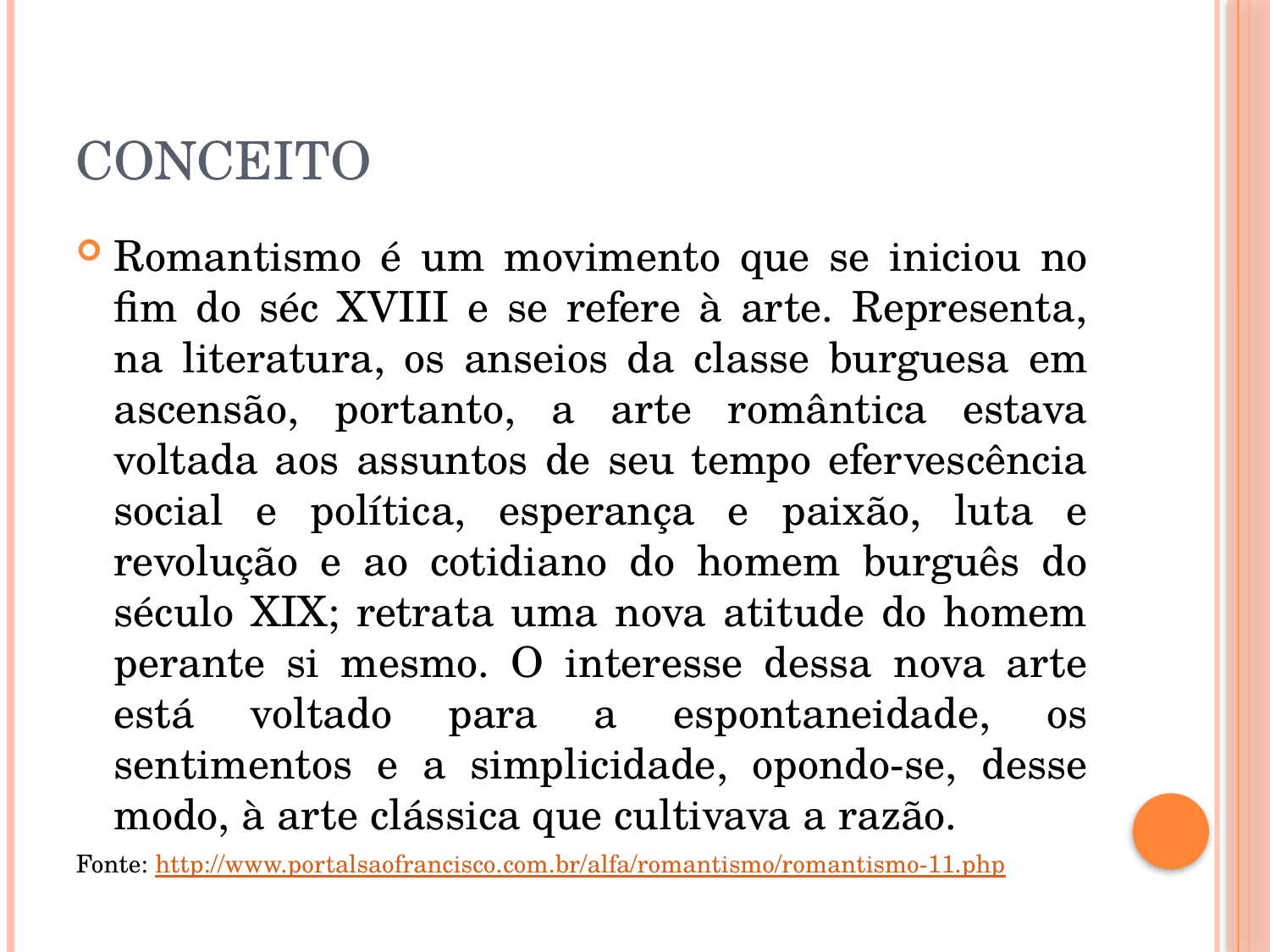

# Conceito
Romantismo é um movimento que se iniciou no fim do séc XVIII e se refere à arte. Representa, na literatura, os anseios da classe burguesa em ascensão, portanto, a arte romântica estava voltada aos assuntos de seu tempo efervescência social e política, esperança e paixão, luta e revolução e ao cotidiano do homem burguês do século XIX; retrata uma nova atitude do homem perante si mesmo. O interesse dessa nova arte está voltado para a espontaneidade, os sentimentos e a simplicidade, opondo-se, desse modo, à arte clássica que cultivava a razão.
Fonte: http://www.portalsaofrancisco.com.br/alfa/romantismo/romantismo-11.php